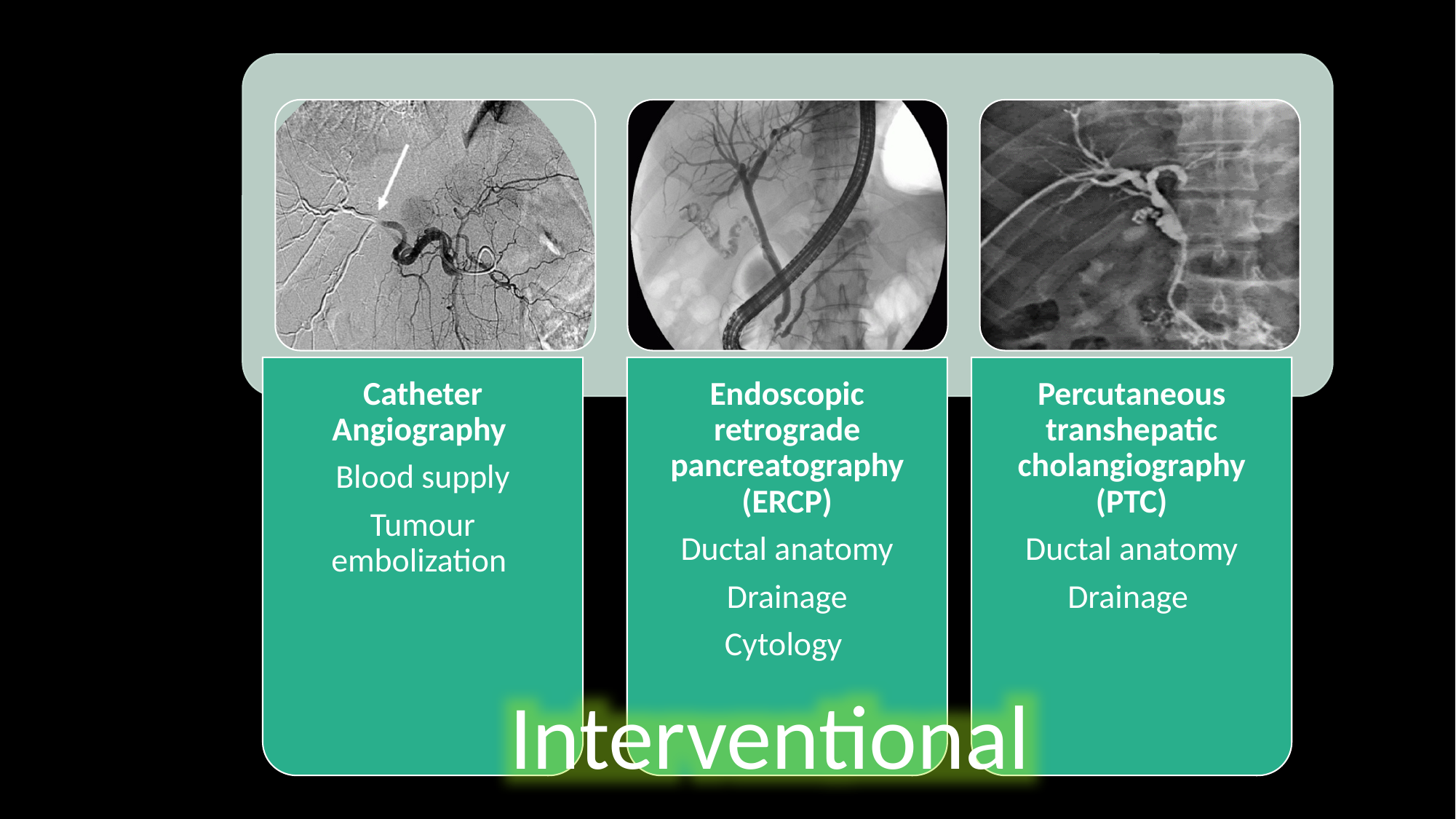

#
Catheter Angiography
Blood supply
Tumour embolization

Endoscopic retrograde pancreatography (ERCP)
Ductal anatomy
Drainage
Cytology
Percutaneous transhepatic cholangiography (PTC)
Ductal anatomy
Drainage
Interventional